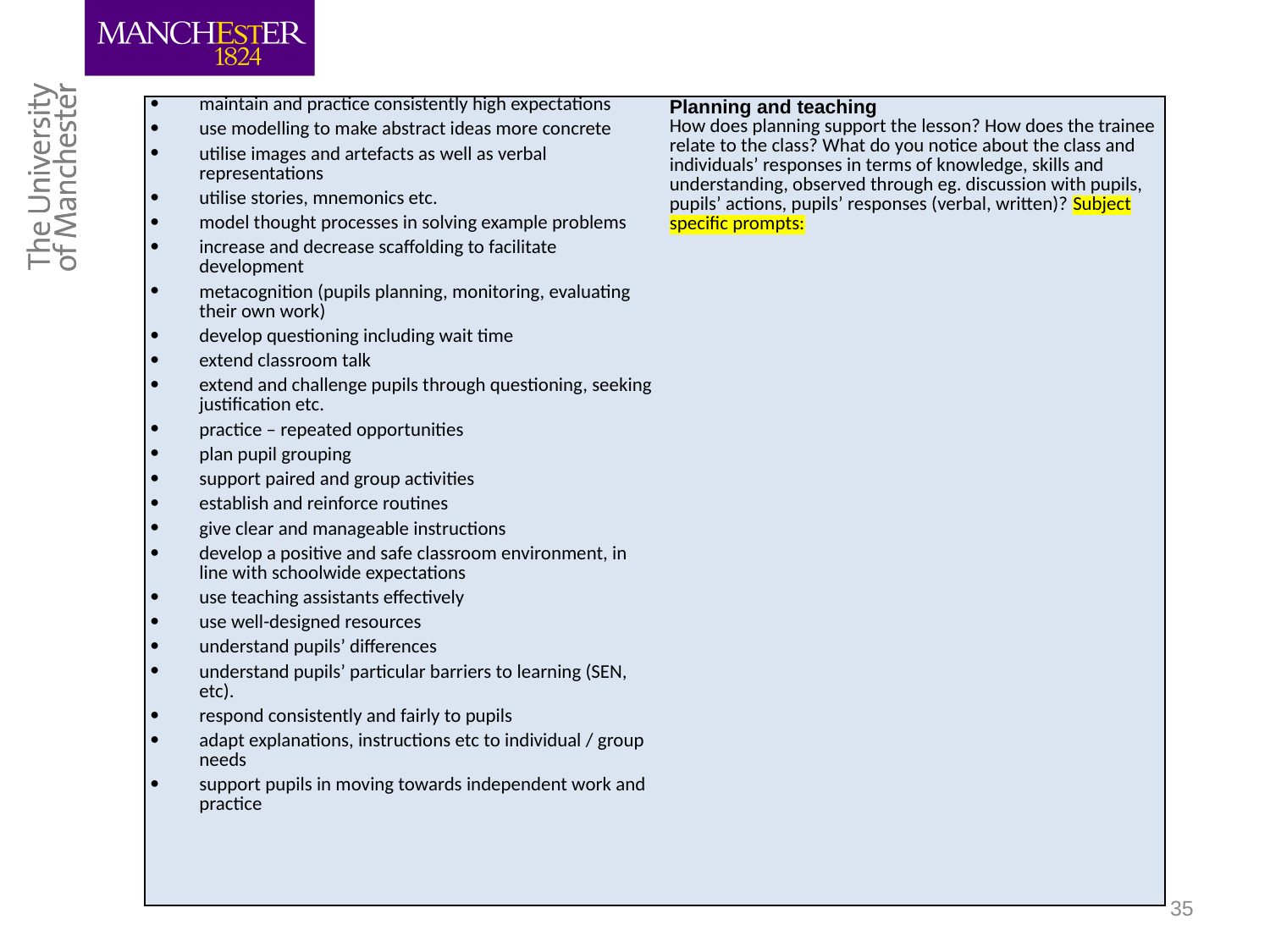

| maintain and practice consistently high expectations use modelling to make abstract ideas more concrete utilise images and artefacts as well as verbal representations utilise stories, mnemonics etc. model thought processes in solving example problems increase and decrease scaffolding to facilitate development metacognition (pupils planning, monitoring, evaluating their own work) develop questioning including wait time extend classroom talk extend and challenge pupils through questioning, seeking justification etc. practice – repeated opportunities plan pupil grouping support paired and group activities establish and reinforce routines give clear and manageable instructions develop a positive and safe classroom environment, in line with schoolwide expectations use teaching assistants effectively use well-designed resources understand pupils’ differences understand pupils’ particular barriers to learning (SEN, etc). respond consistently and fairly to pupils adapt explanations, instructions etc to individual / group needs support pupils in moving towards independent work and practice | Planning and teaching How does planning support the lesson? How does the trainee relate to the class? What do you notice about the class and individuals’ responses in terms of knowledge, skills and understanding, observed through eg. discussion with pupils, pupils’ actions, pupils’ responses (verbal, written)? Subject specific prompts: |
| --- | --- |
35